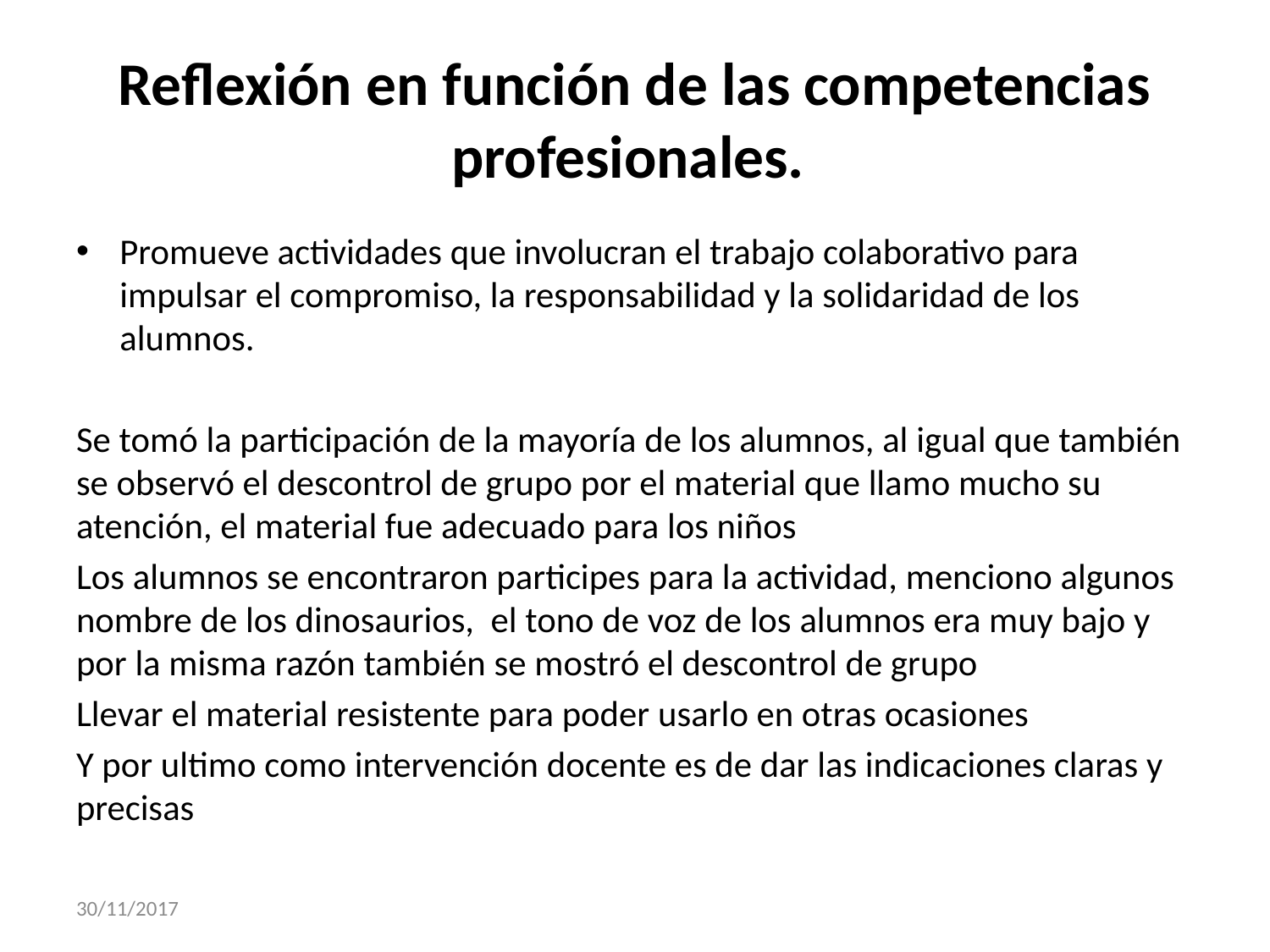

# Reflexión en función de las competencias profesionales.
Promueve actividades que involucran el trabajo colaborativo para impulsar el compromiso, la responsabilidad y la solidaridad de los alumnos.

Se tomó la participación de la mayoría de los alumnos, al igual que también se observó el descontrol de grupo por el material que llamo mucho su atención, el material fue adecuado para los niños
Los alumnos se encontraron participes para la actividad, menciono algunos nombre de los dinosaurios,  el tono de voz de los alumnos era muy bajo y por la misma razón también se mostró el descontrol de grupo
Llevar el material resistente para poder usarlo en otras ocasiones
Y por ultimo como intervención docente es de dar las indicaciones claras y precisas

30/11/2017